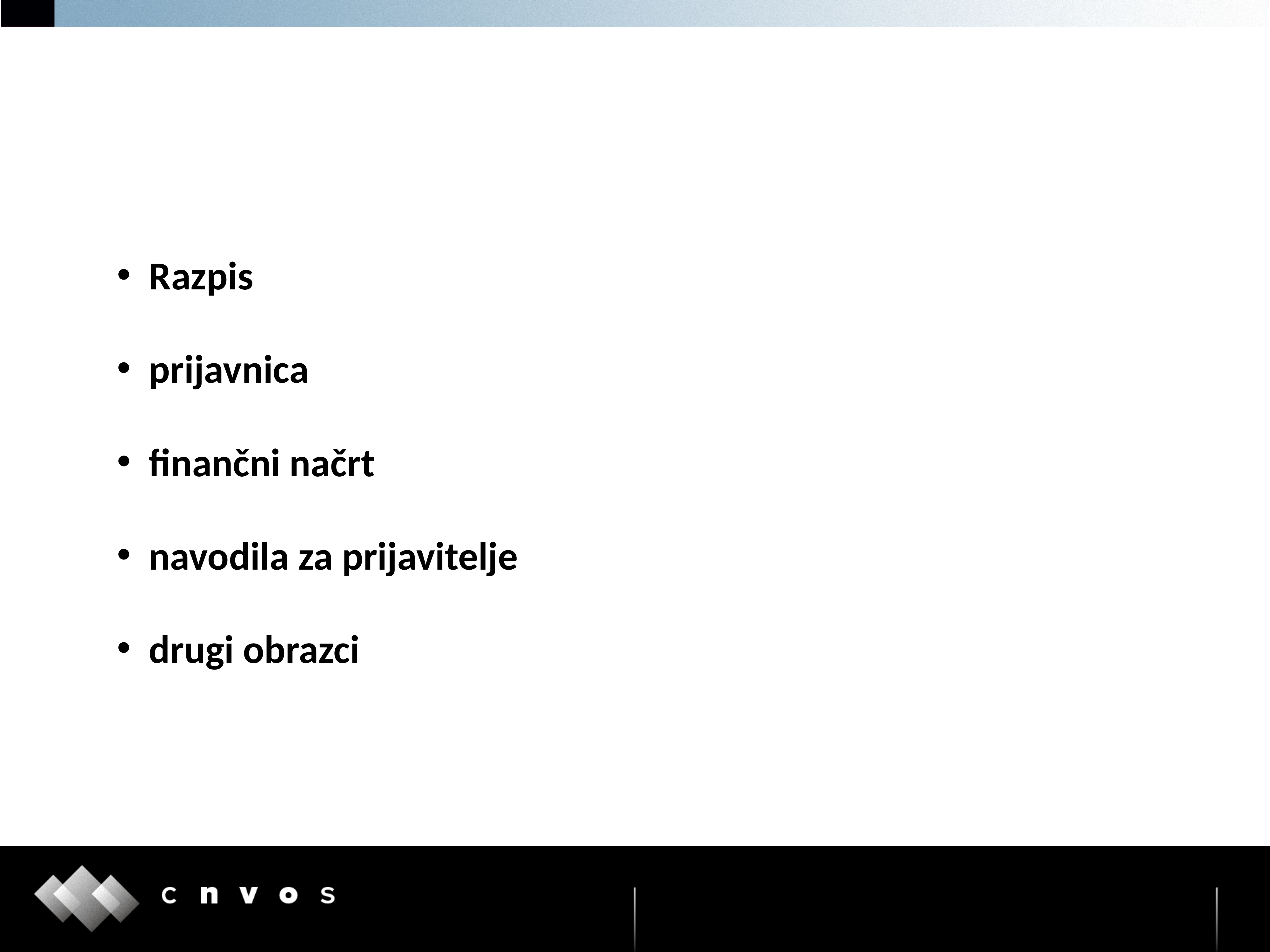

# Razpisna dokumentacija

Razpis

prijavnica

finančni načrt

navodila za prijavitelje

drugi obrazci